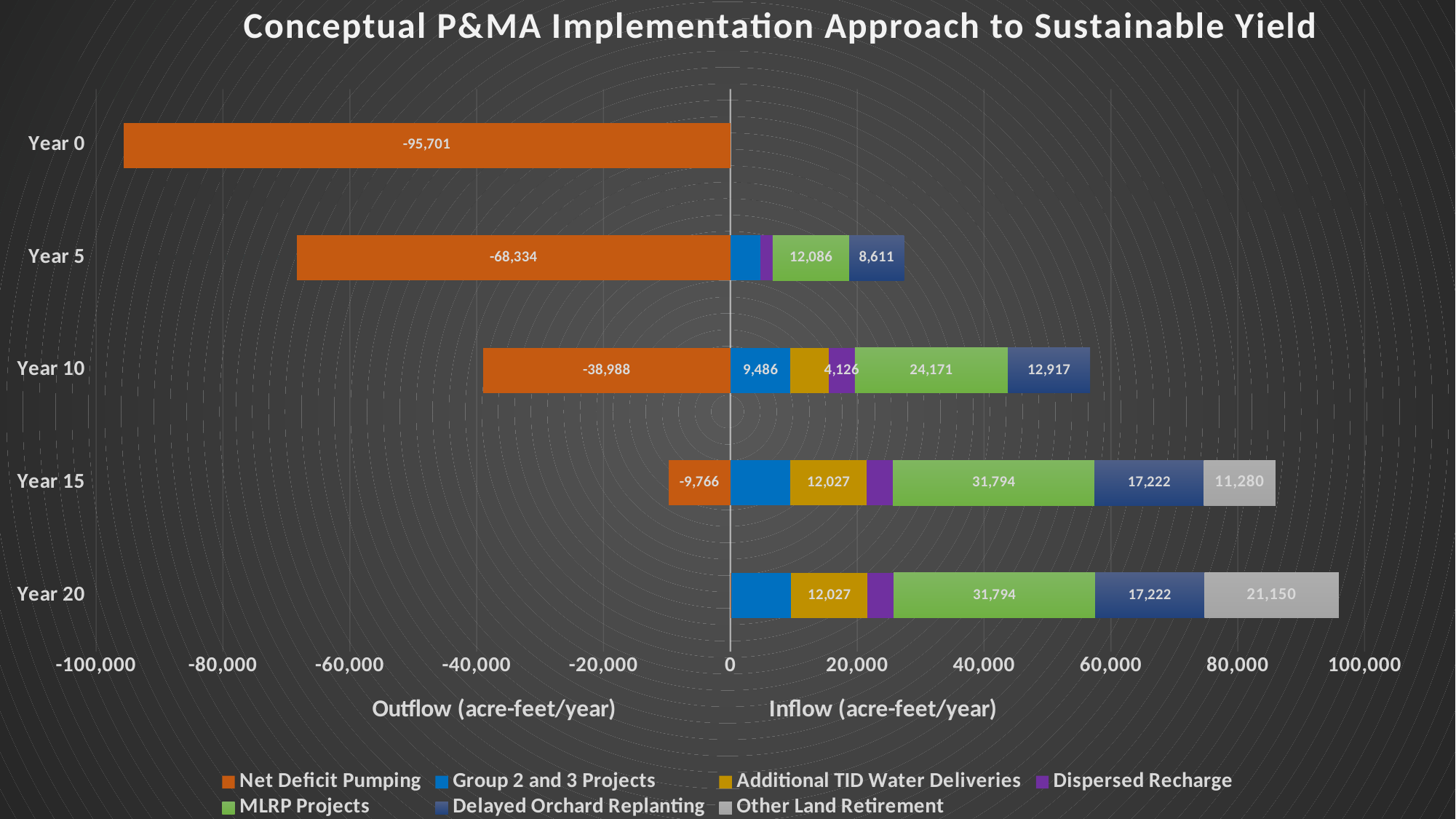

[unsupported chart]

Yield from Projects & Management Actions